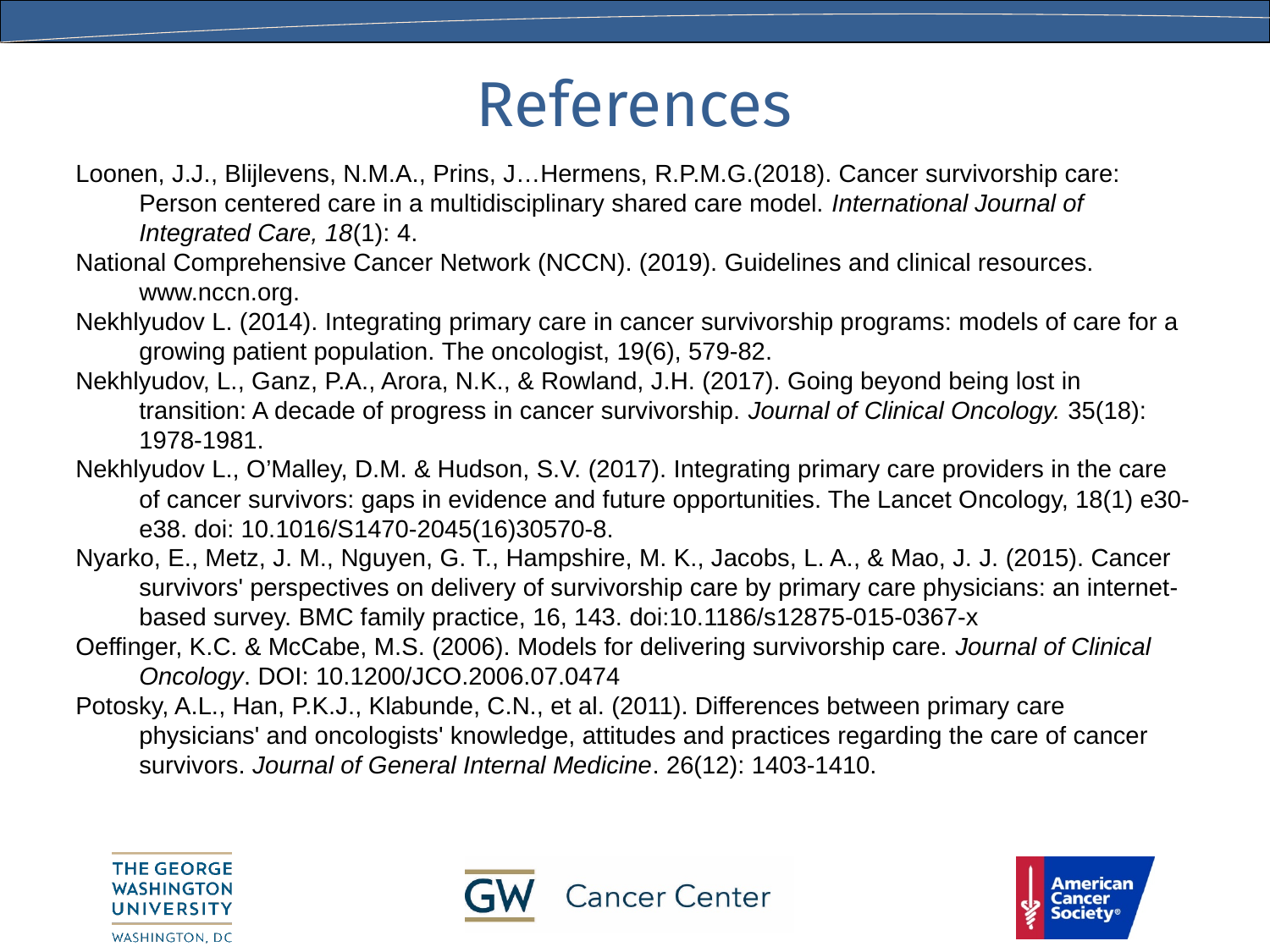

# References
Loonen, J.J., Blijlevens, N.M.A., Prins, J…Hermens, R.P.M.G.(2018). Cancer survivorship care: Person centered care in a multidisciplinary shared care model. International Journal of Integrated Care, 18(1): 4.
National Comprehensive Cancer Network (NCCN). (2019). Guidelines and clinical resources. www.nccn.org.
Nekhlyudov L. (2014). Integrating primary care in cancer survivorship programs: models of care for a growing patient population. The oncologist, 19(6), 579-82.
Nekhlyudov, L., Ganz, P.A., Arora, N.K., & Rowland, J.H. (2017). Going beyond being lost in transition: A decade of progress in cancer survivorship. Journal of Clinical Oncology. 35(18): 1978-1981.
Nekhlyudov L., O’Malley, D.M. & Hudson, S.V. (2017). Integrating primary care providers in the care of cancer survivors: gaps in evidence and future opportunities. The Lancet Oncology, 18(1) e30-e38. doi: 10.1016/S1470-2045(16)30570-8.
Nyarko, E., Metz, J. M., Nguyen, G. T., Hampshire, M. K., Jacobs, L. A., & Mao, J. J. (2015). Cancer survivors' perspectives on delivery of survivorship care by primary care physicians: an internet-based survey. BMC family practice, 16, 143. doi:10.1186/s12875-015-0367-x
Oeffinger, K.C. & McCabe, M.S. (2006). Models for delivering survivorship care. Journal of Clinical Oncology. DOI: 10.1200/JCO.2006.07.0474
Potosky, A.L., Han, P.K.J., Klabunde, C.N., et al. (2011). Differences between primary care physicians' and oncologists' knowledge, attitudes and practices regarding the care of cancer survivors. Journal of General Internal Medicine. 26(12): 1403-1410.